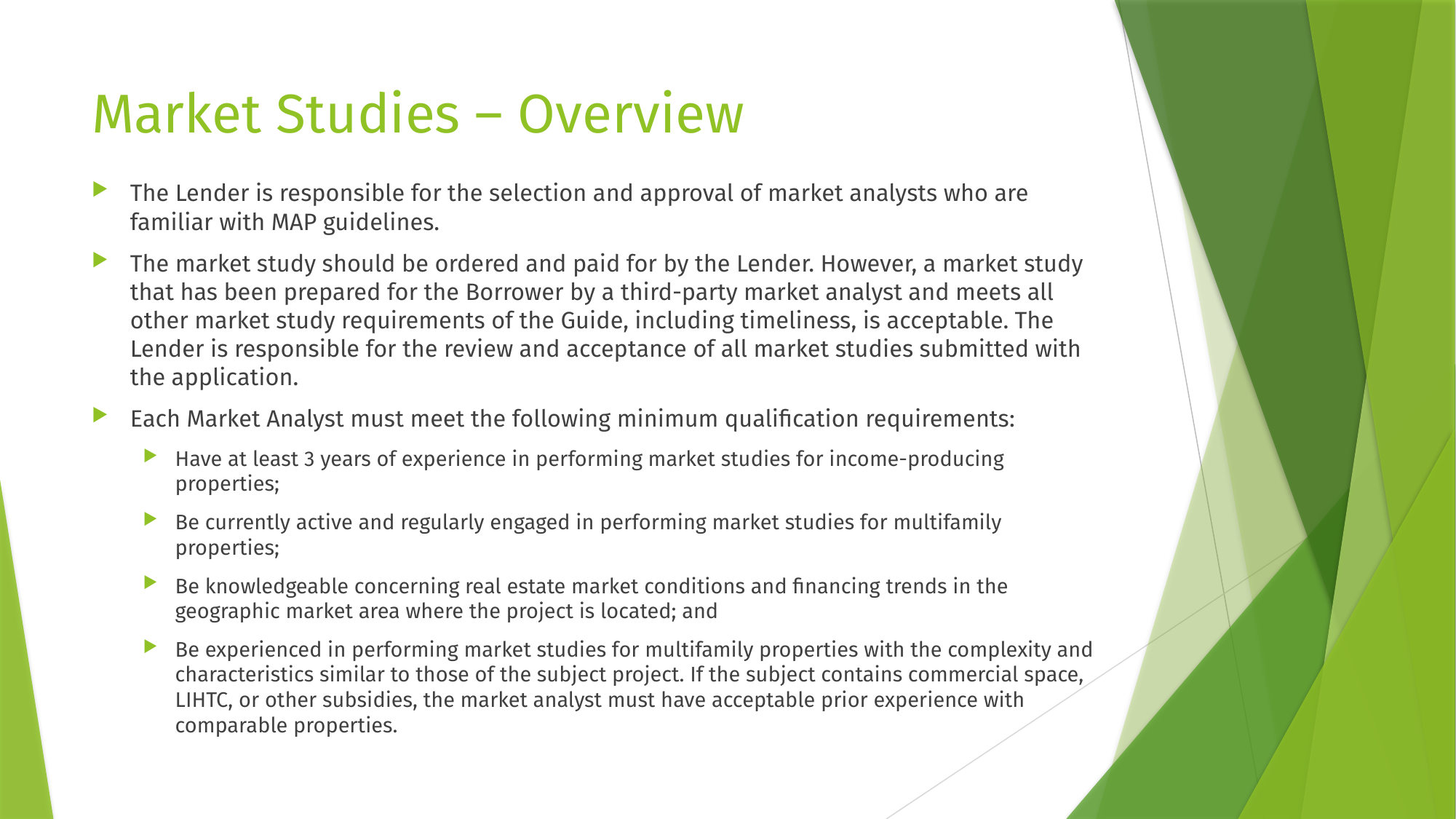

# Market Studies – Overview
The Lender is responsible for the selection and approval of market analysts who are familiar with MAP guidelines.
The market study should be ordered and paid for by the Lender. However, a market study that has been prepared for the Borrower by a third-party market analyst and meets all other market study requirements of the Guide, including timeliness, is acceptable. The Lender is responsible for the review and acceptance of all market studies submitted with the application.
Each Market Analyst must meet the following minimum qualification requirements:
Have at least 3 years of experience in performing market studies for income-producing properties;
Be currently active and regularly engaged in performing market studies for multifamily properties;
Be knowledgeable concerning real estate market conditions and financing trends in the geographic market area where the project is located; and
Be experienced in performing market studies for multifamily properties with the complexity and characteristics similar to those of the subject project. If the subject contains commercial space, LIHTC, or other subsidies, the market analyst must have acceptable prior experience with comparable properties.